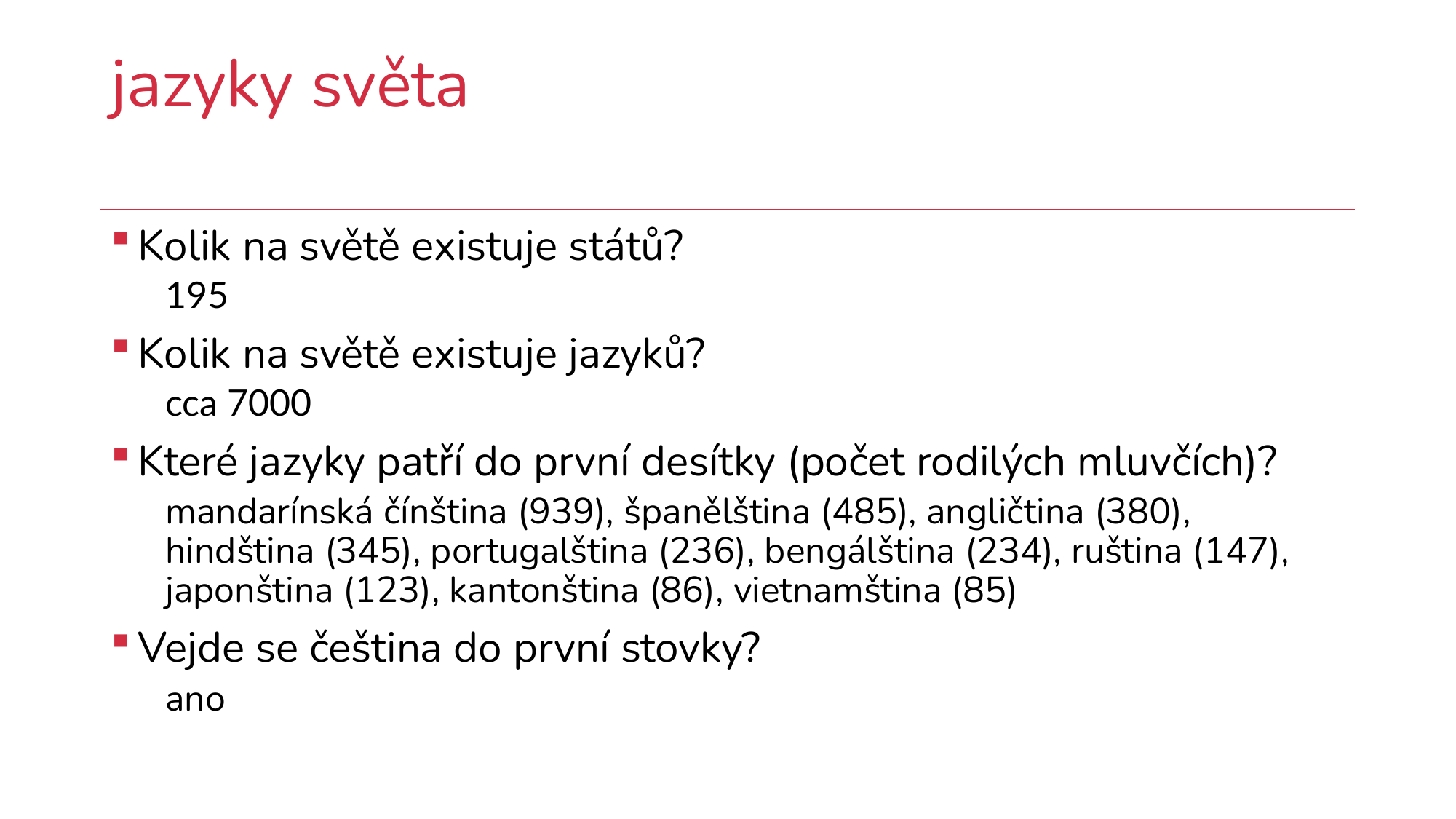

# jazyky světa
Kolik na světě existuje států?
195
Kolik na světě existuje jazyků?
cca 7000
Které jazyky patří do první desítky (počet rodilých mluvčích)?
mandarínská čínština (939), španělština (485), angličtina (380), hindština (345), portugalština (236), bengálština (234), ruština (147), japonština (123), kantonština (86), vietnamština (85)
Vejde se čeština do první stovky?
ano